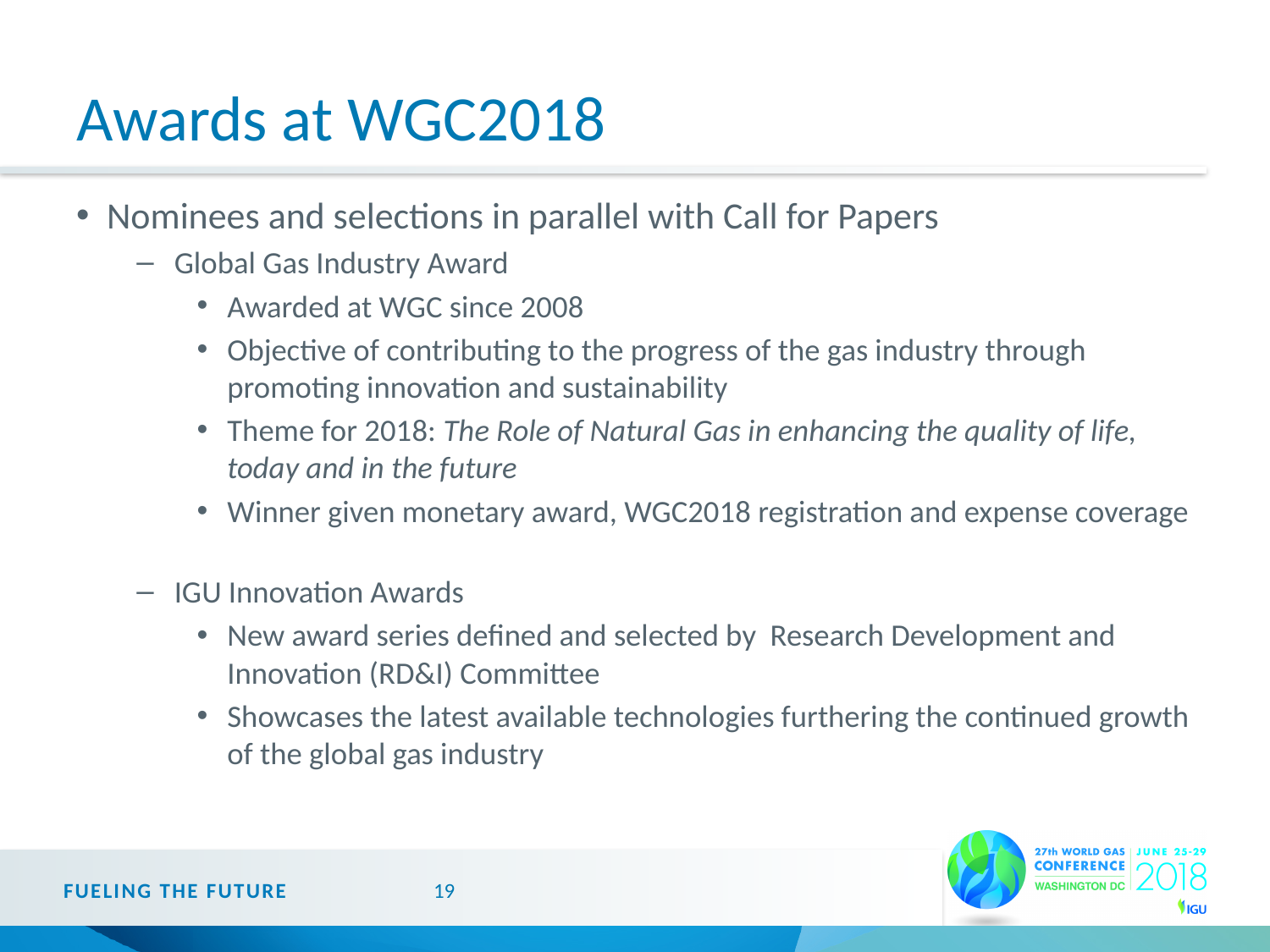

# Awards at WGC2018
Nominees and selections in parallel with Call for Papers
Global Gas Industry Award
Awarded at WGC since 2008
Objective of contributing to the progress of the gas industry through promoting innovation and sustainability
Theme for 2018: The Role of Natural Gas in enhancing the quality of life, today and in the future
Winner given monetary award, WGC2018 registration and expense coverage
IGU Innovation Awards
New award series defined and selected by  Research Development and Innovation (RD&I) Committee
Showcases the latest available technologies furthering the continued growth of the global gas industry
FUELING THE FUTURE
19